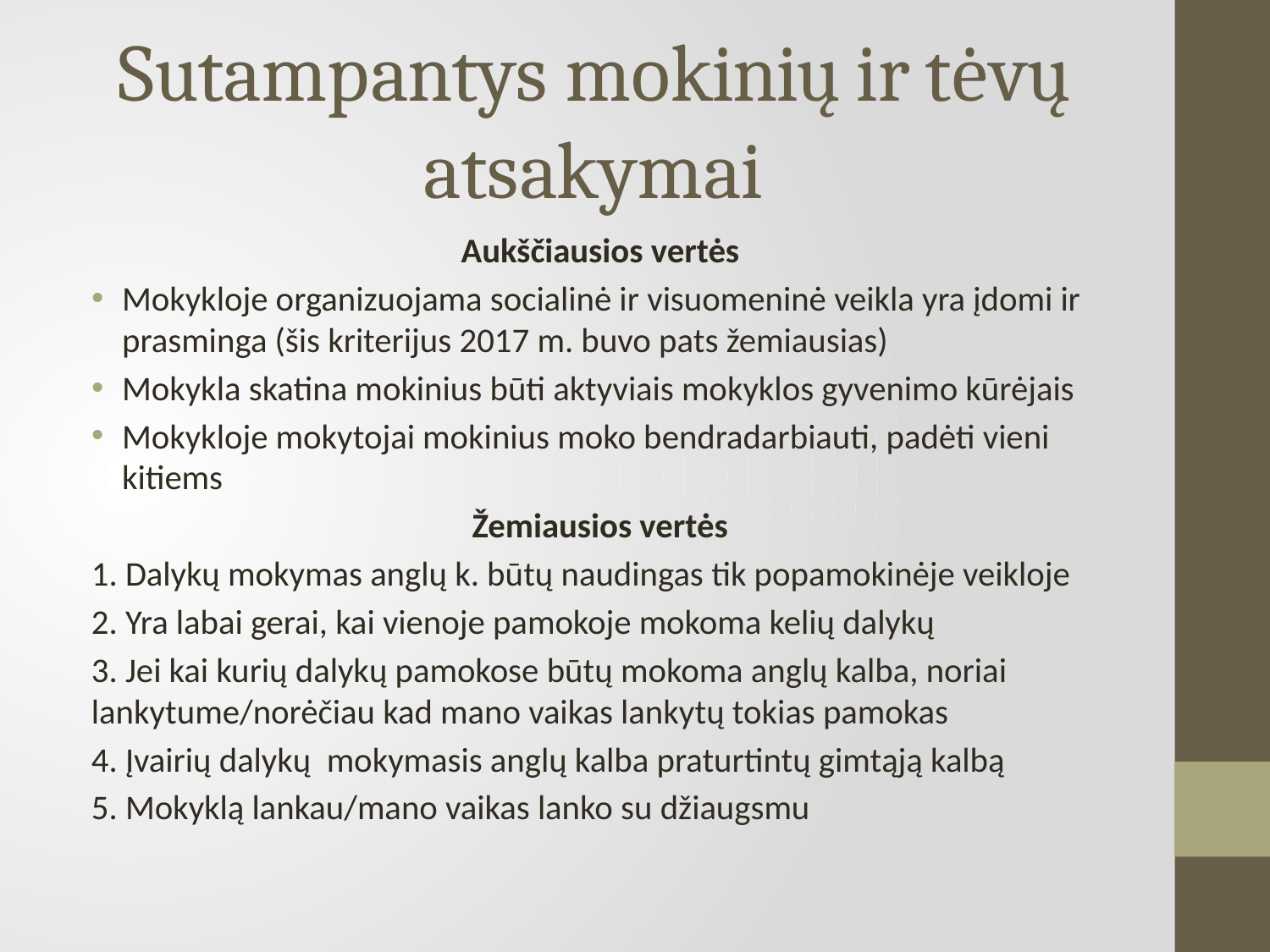

# Sutampantys mokinių ir tėvų atsakymai
Aukščiausios vertės
Mokykloje organizuojama socialinė ir visuomeninė veikla yra įdomi ir prasminga (šis kriterijus 2017 m. buvo pats žemiausias)
Mokykla skatina mokinius būti aktyviais mokyklos gyvenimo kūrėjais
Mokykloje mokytojai mokinius moko bendradarbiauti, padėti vieni kitiems
Žemiausios vertės
1. Dalykų mokymas anglų k. būtų naudingas tik popamokinėje veikloje
2. Yra labai gerai, kai vienoje pamokoje mokoma kelių dalykų
3. Jei kai kurių dalykų pamokose būtų mokoma anglų kalba, noriai lankytume/norėčiau kad mano vaikas lankytų tokias pamokas
4. Įvairių dalykų  mokymasis anglų kalba praturtintų gimtąją kalbą
5. Mokyklą lankau/mano vaikas lanko su džiaugsmu